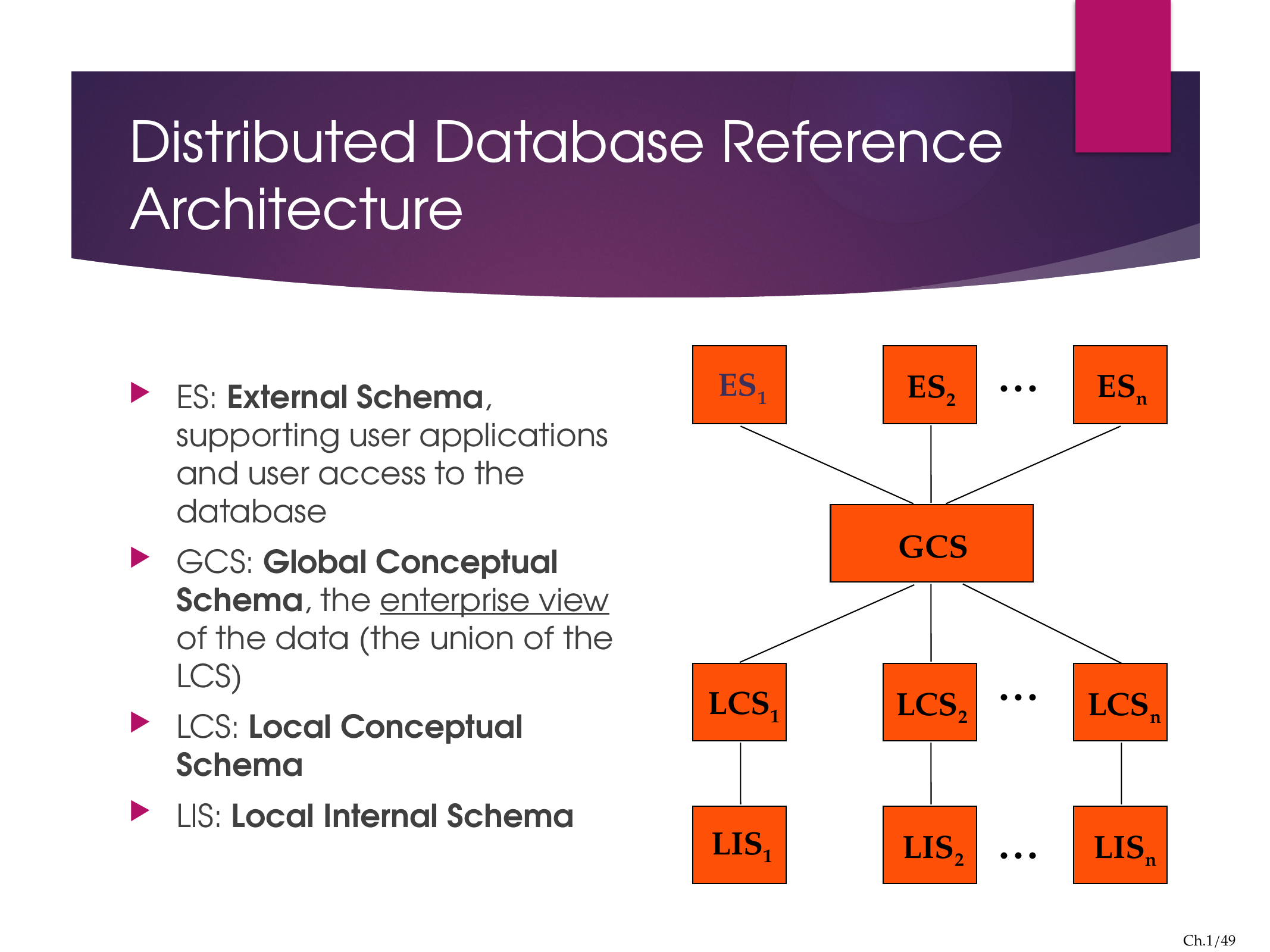

# Distributed Database Reference Architecture
...

ES1
ESn
ES2
ES: External Schema, supporting user applications and user access to the database
GCS: Global Conceptual Schema, the enterprise view of the data (the union of the LCS)
LCS: Local Conceptual Schema
LIS: Local Internal Schema

GCS

...

LCS1
LCS2
LCSn

...

LIS1
LIS2
LISn